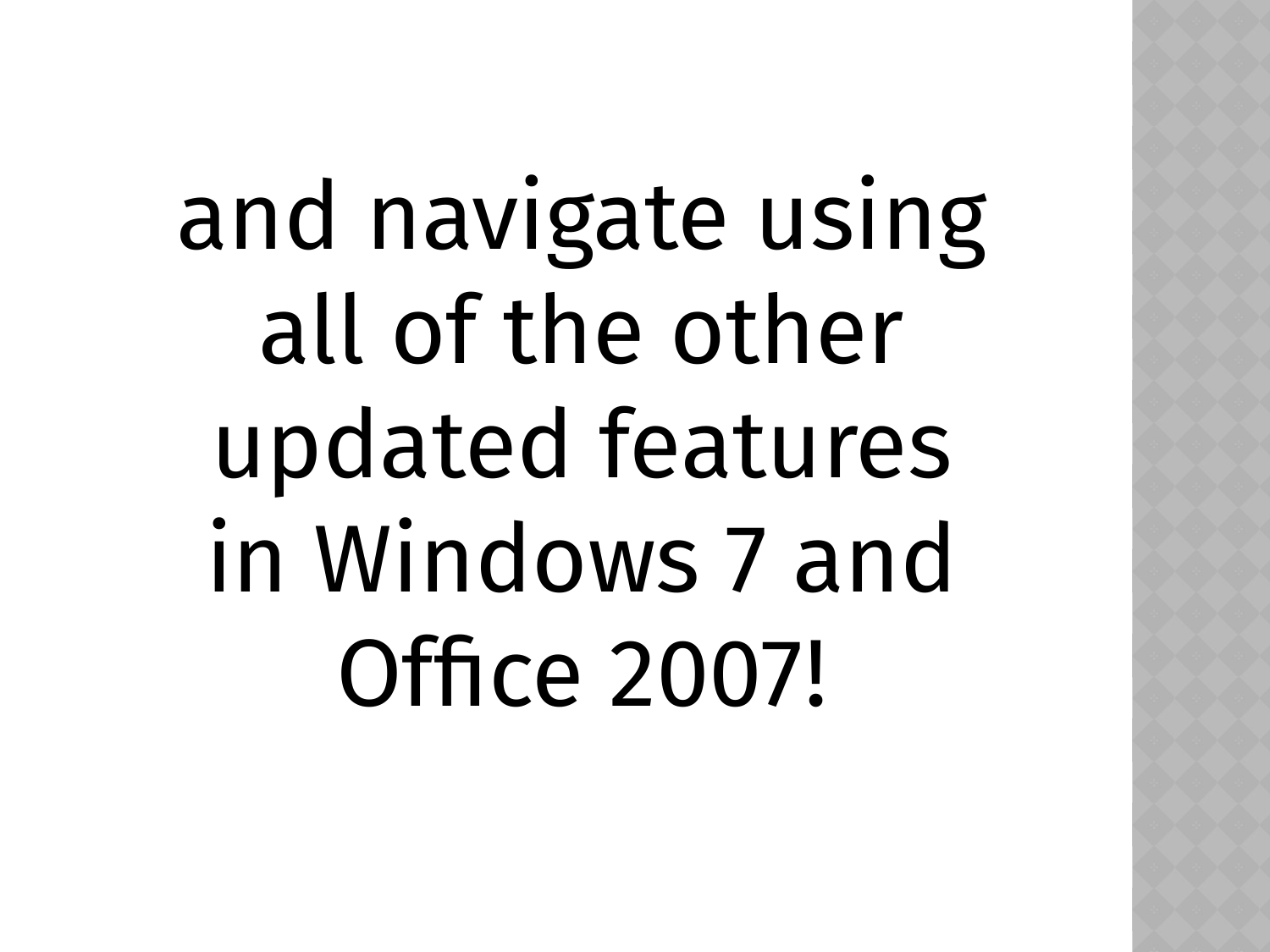

and navigate using all of the other updated features in Windows 7 and Office 2007!